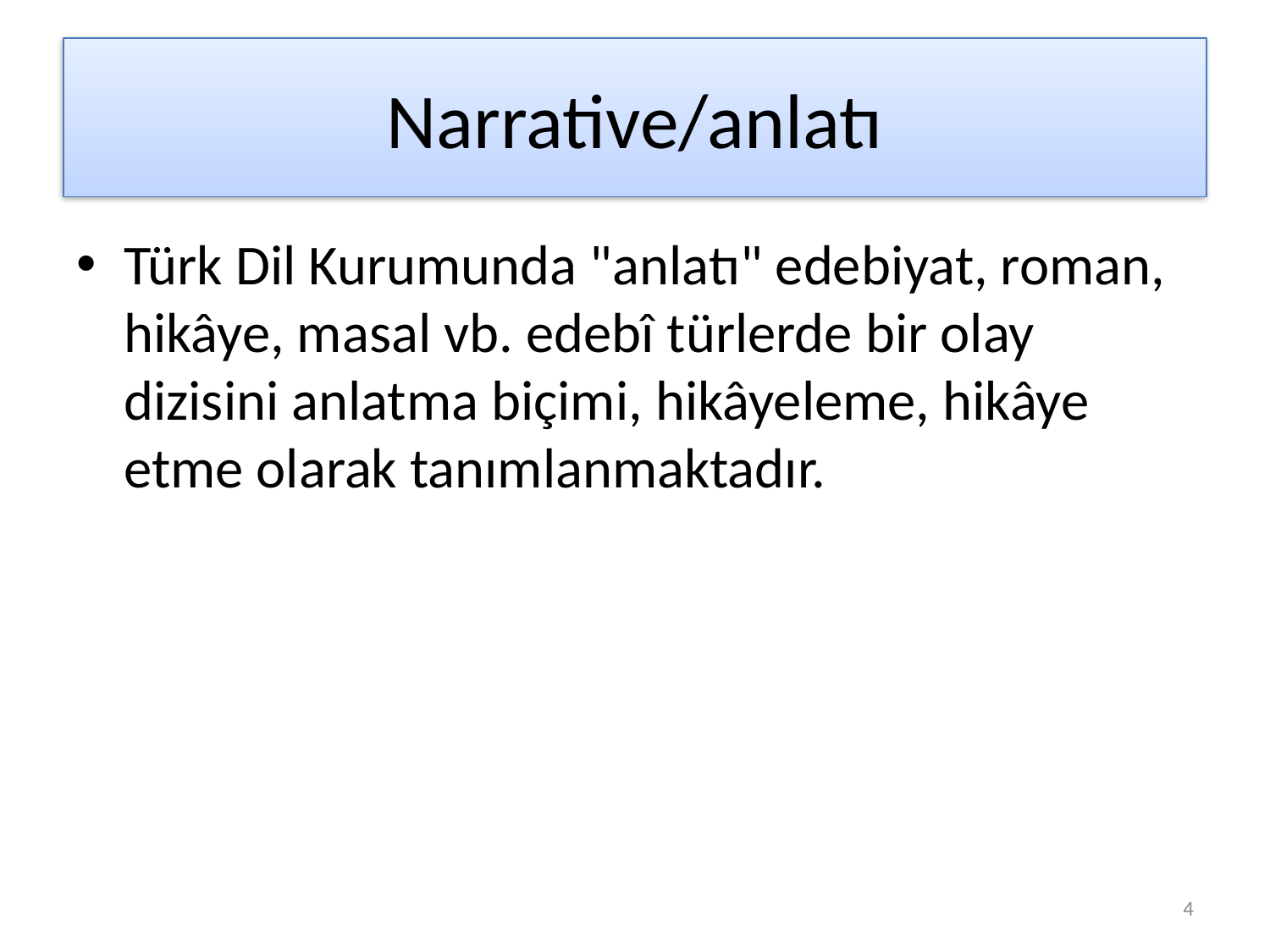

# Narrative/anlatı
Türk Dil Kurumunda "anlatı" edebiyat, roman, hikâye, masal vb. edebî türlerde bir olay dizisini anlatma biçimi, hikâyeleme, hikâye etme olarak tanımlanmaktadır.
4